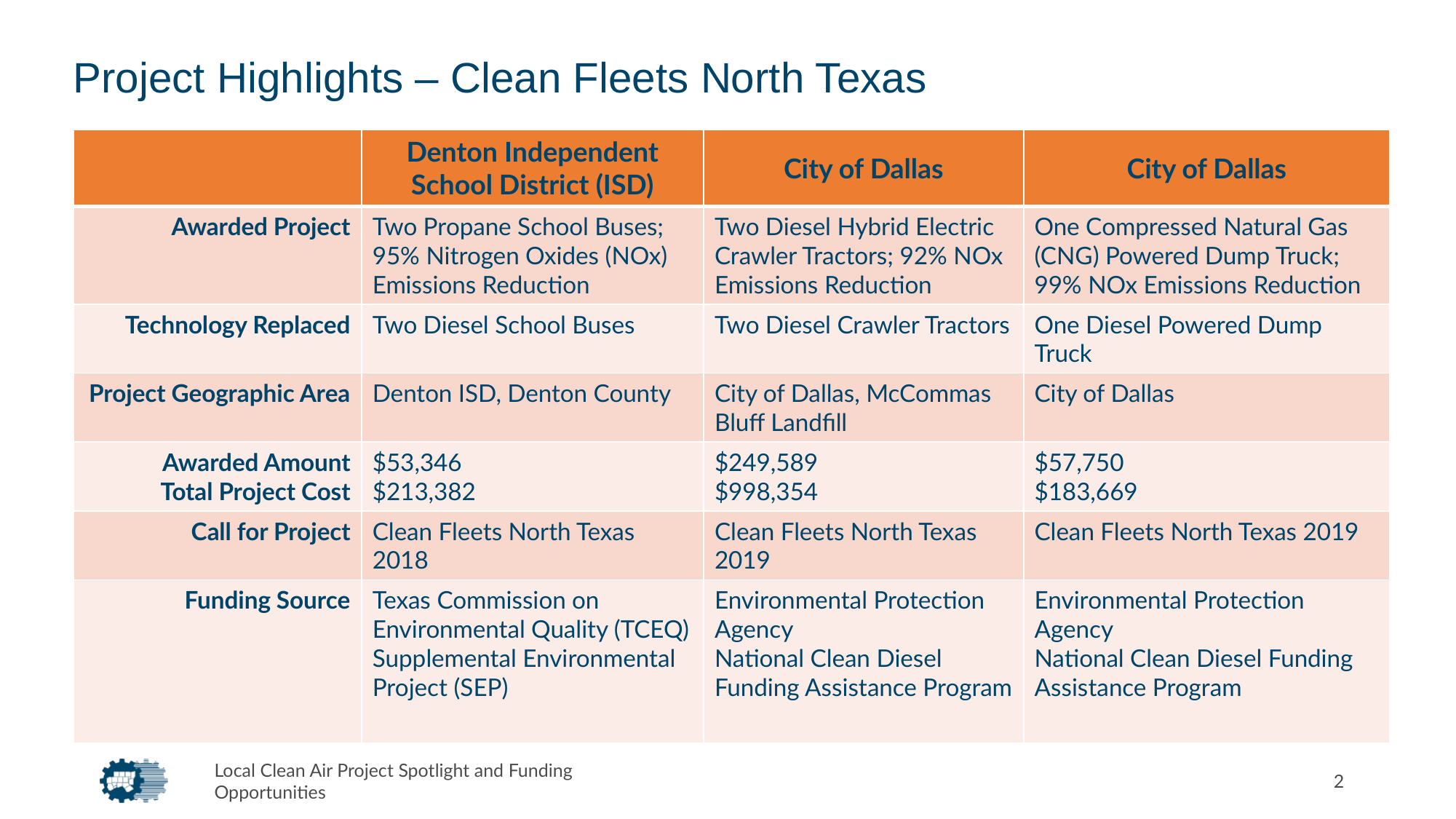

# Project Highlights – Clean Fleets North Texas
|  | Denton Independent School District (ISD) | City of Dallas | City of Dallas |
| --- | --- | --- | --- |
| Awarded Project | Two Propane School Buses; 95% Nitrogen Oxides (NOx) Emissions Reduction | Two Diesel Hybrid Electric Crawler Tractors; 92% NOx Emissions Reduction | One Compressed Natural Gas (CNG) Powered Dump Truck; 99% NOx Emissions Reduction |
| Technology Replaced | Two Diesel School Buses | Two Diesel Crawler Tractors | One Diesel Powered Dump Truck |
| Project Geographic Area | Denton ISD, Denton County | City of Dallas, McCommas Bluff Landfill | City of Dallas |
| Awarded Amount Total Project Cost | $53,346 $213,382 | $249,589 $998,354 | $57,750 $183,669 |
| Call for Project | Clean Fleets North Texas 2018 | Clean Fleets North Texas 2019 | Clean Fleets North Texas 2019 |
| Funding Source | Texas Commission on Environmental Quality (TCEQ) Supplemental Environmental Project (SEP) | Environmental Protection Agency National Clean Diesel Funding Assistance Program | Environmental Protection Agency National Clean Diesel Funding Assistance Program |
Local Clean Air Project Spotlight and Funding Opportunities
2